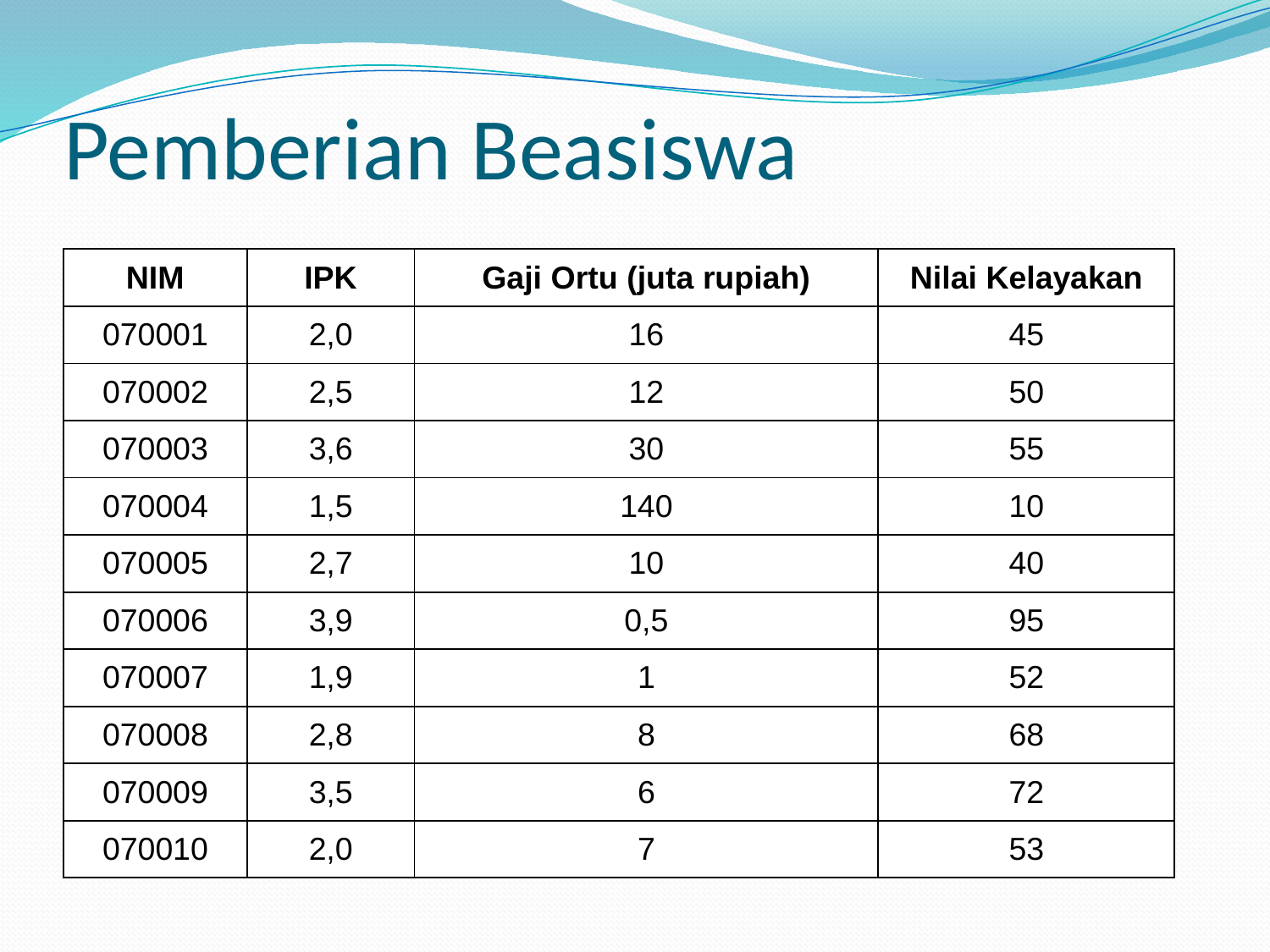

# Pemberian Beasiswa
| NIM | IPK | Gaji Ortu (juta rupiah) | Nilai Kelayakan |
| --- | --- | --- | --- |
| 070001 | 2,0 | 16 | 45 |
| 070002 | 2,5 | 12 | 50 |
| 070003 | 3,6 | 30 | 55 |
| 070004 | 1,5 | 140 | 10 |
| 070005 | 2,7 | 10 | 40 |
| 070006 | 3,9 | 0,5 | 95 |
| 070007 | 1,9 | 1 | 52 |
| 070008 | 2,8 | 8 | 68 |
| 070009 | 3,5 | 6 | 72 |
| 070010 | 2,0 | 7 | 53 |